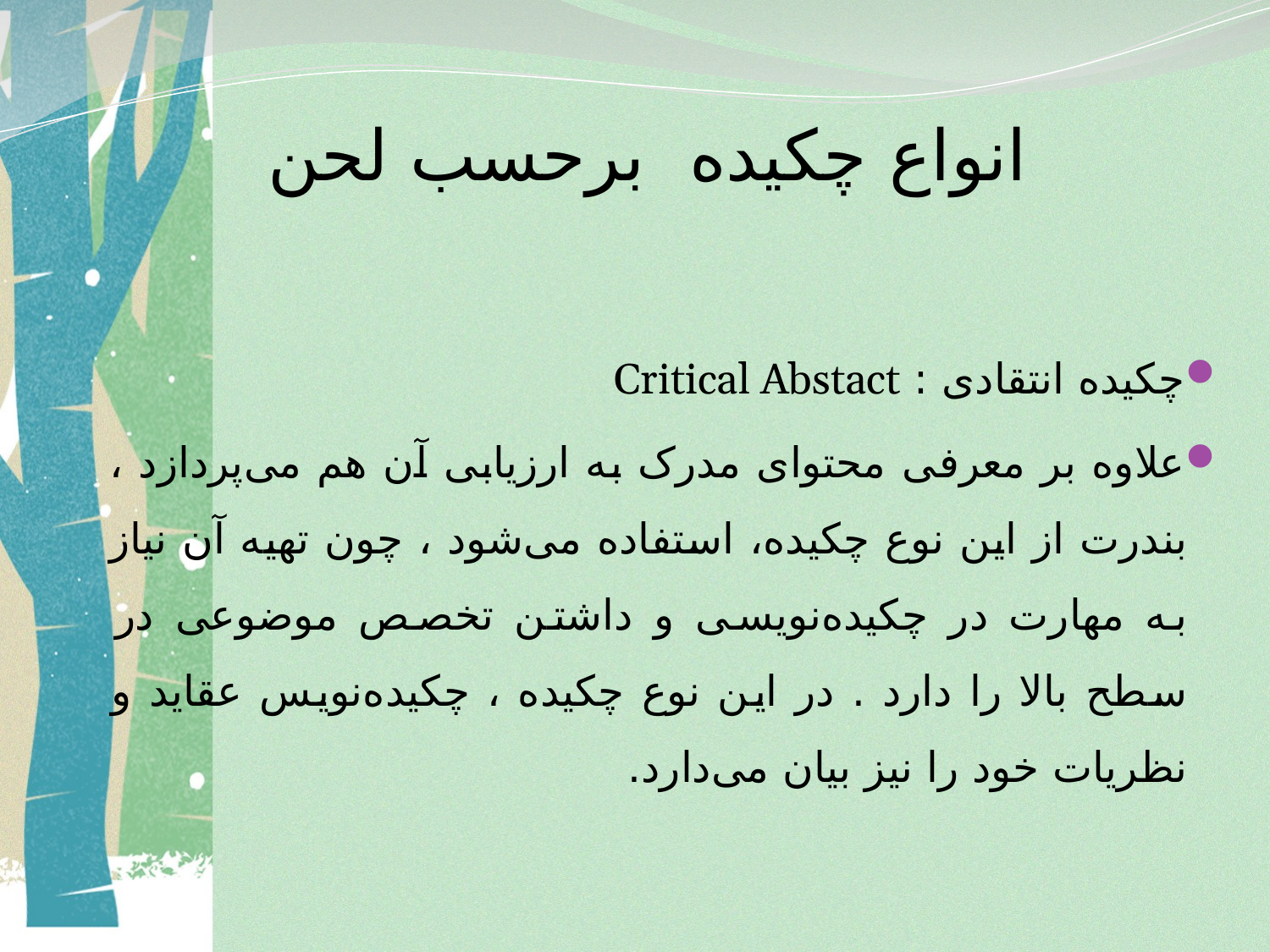

# انواع چکیده  برحسب لحن

چکیده انتقادی : Critical Abstact
علاوه بر معرفی محتوای مدرک به ارزیابی آن هم می‌پردازد ، بندرت از این نوع چکیده، استفاده می‌شود ، چون تهیه آن نیاز به مهارت در چکیده‌نویسی و داشتن تخصص موضوعی در سطح بالا را دارد . در این نوع چکیده ، چکیده‌نویس عقاید و نظریات خود را نیز بیان می‌دارد.